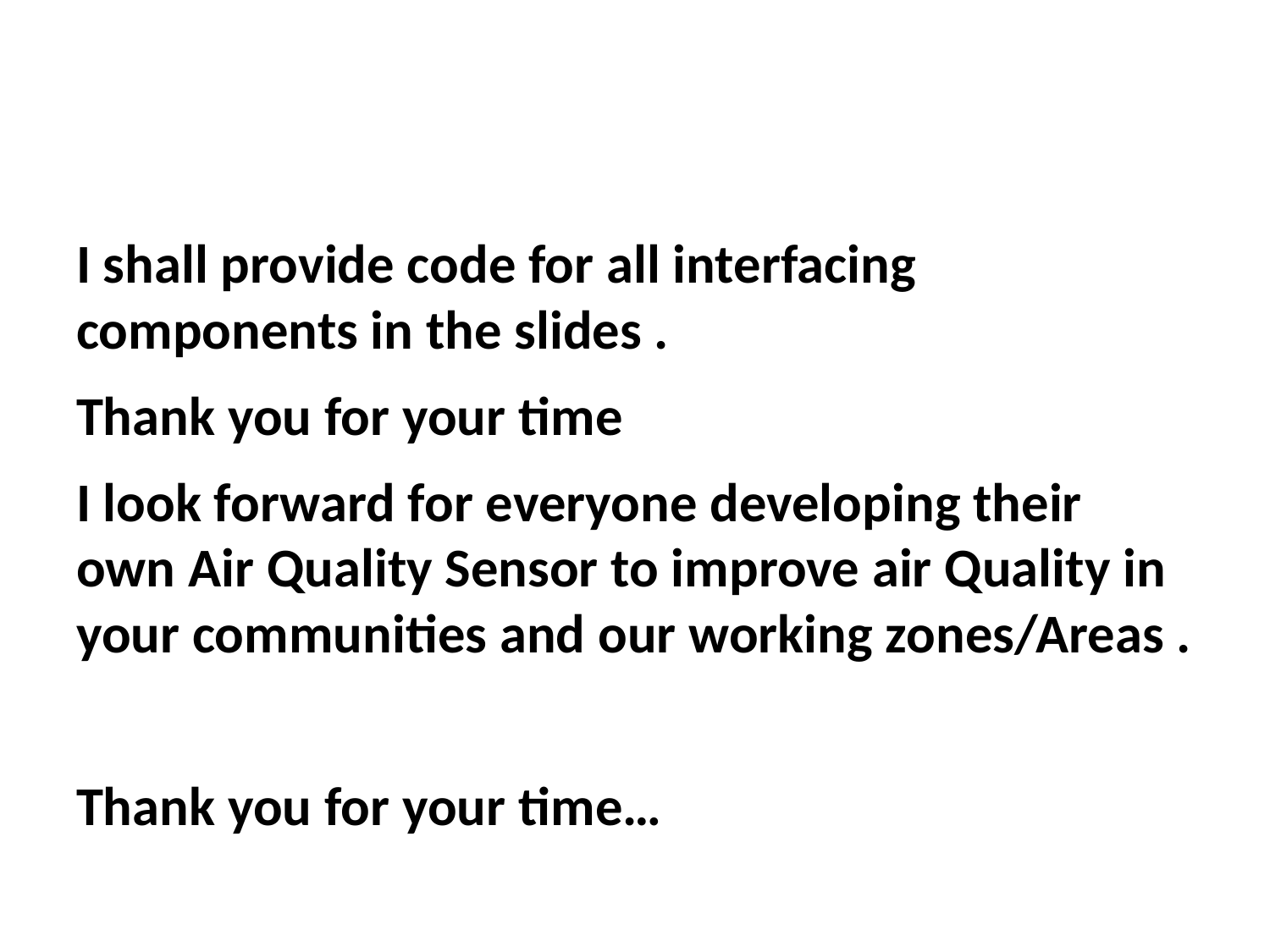

#
I shall provide code for all interfacing components in the slides .
Thank you for your time
I look forward for everyone developing their own Air Quality Sensor to improve air Quality in your communities and our working zones/Areas .

Thank you for your time…